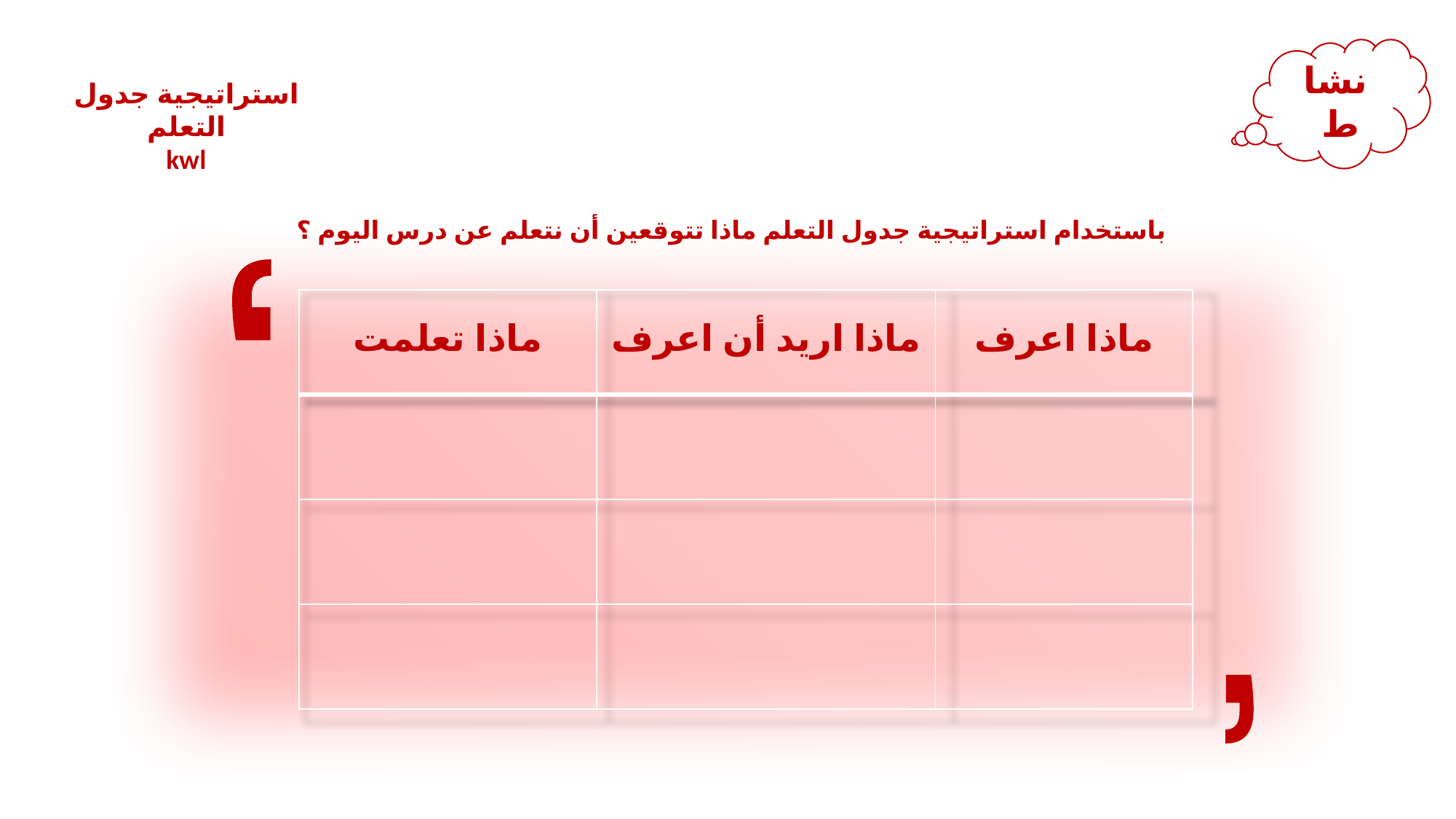

نشاط
استراتيجية جدول التعلم
kwl
باستخدام استراتيجية جدول التعلم ماذا تتوقعين أن نتعلم عن درس اليوم ؟

| ماذا تعلمت | ماذا اريد أن اعرف | ماذا اعرف |
| --- | --- | --- |
|  |  |  |
|  |  |  |
|  |  |  |